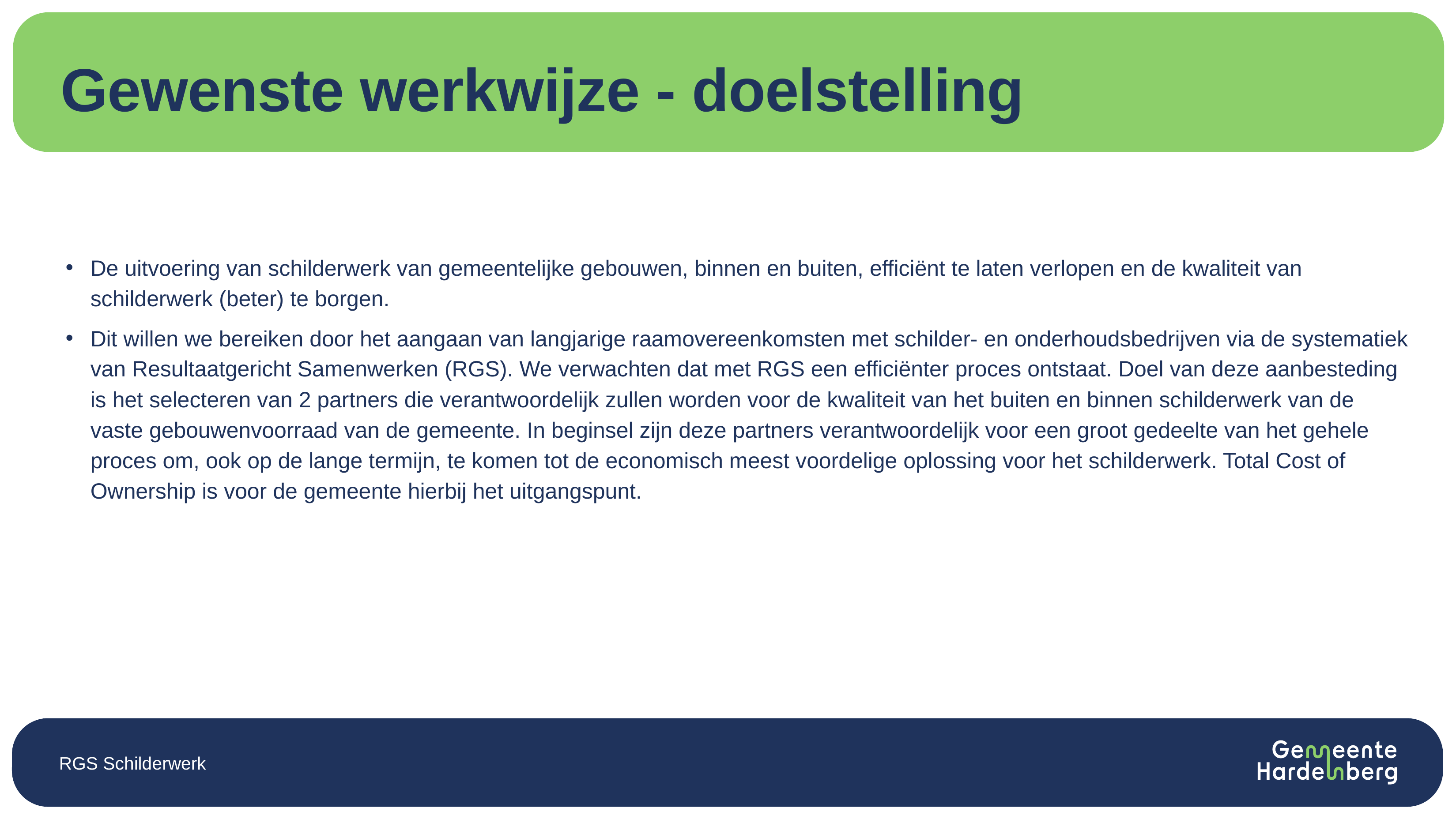

# Gewenste werkwijze - doelstelling
De uitvoering van schilderwerk van gemeentelijke gebouwen, binnen en buiten, efficiënt te laten verlopen en de kwaliteit van schilderwerk (beter) te borgen.
Dit willen we bereiken door het aangaan van langjarige raamovereenkomsten met schilder- en onderhoudsbedrijven via de systematiek van Resultaatgericht Samenwerken (RGS). We verwachten dat met RGS een efficiënter proces ontstaat. Doel van deze aanbesteding is het selecteren van 2 partners die verantwoordelijk zullen worden voor de kwaliteit van het buiten en binnen schilderwerk van de vaste gebouwenvoorraad van de gemeente. In beginsel zijn deze partners verantwoordelijk voor een groot gedeelte van het gehele proces om, ook op de lange termijn, te komen tot de economisch meest voordelige oplossing voor het schilderwerk. Total Cost of Ownership is voor de gemeente hierbij het uitgangspunt.
RGS Schilderwerk